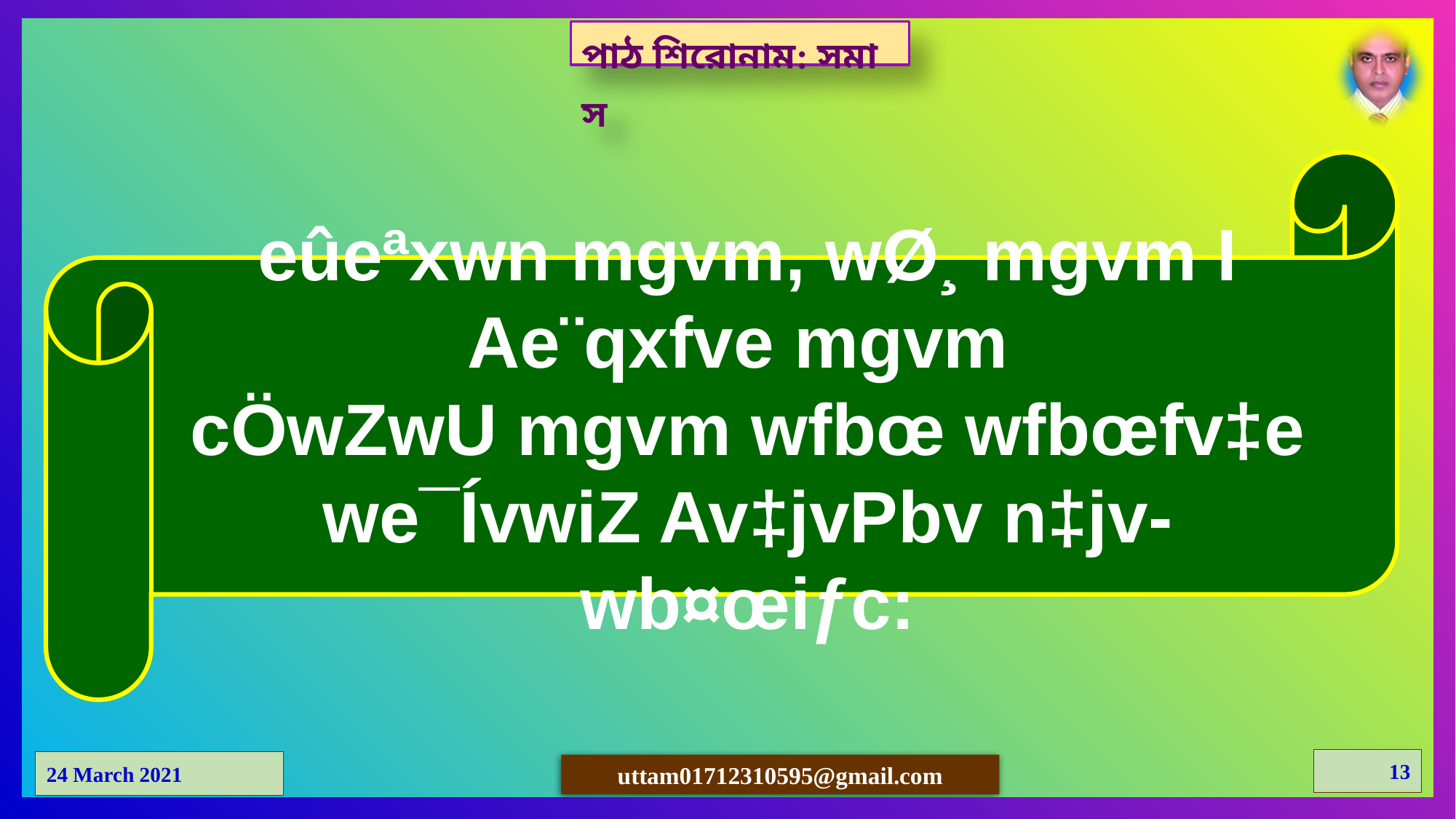

পাঠ শিরোনাম: সমাস
eûeªxwn mgvm, wØ¸ mgvm I Ae¨qxfve mgvm
cÖwZwU mgvm wfbœ wfbœfv‡e we¯ÍvwiZ Av‡jvPbv n‡jv-
wb¤œiƒc:
13
24 March 2021